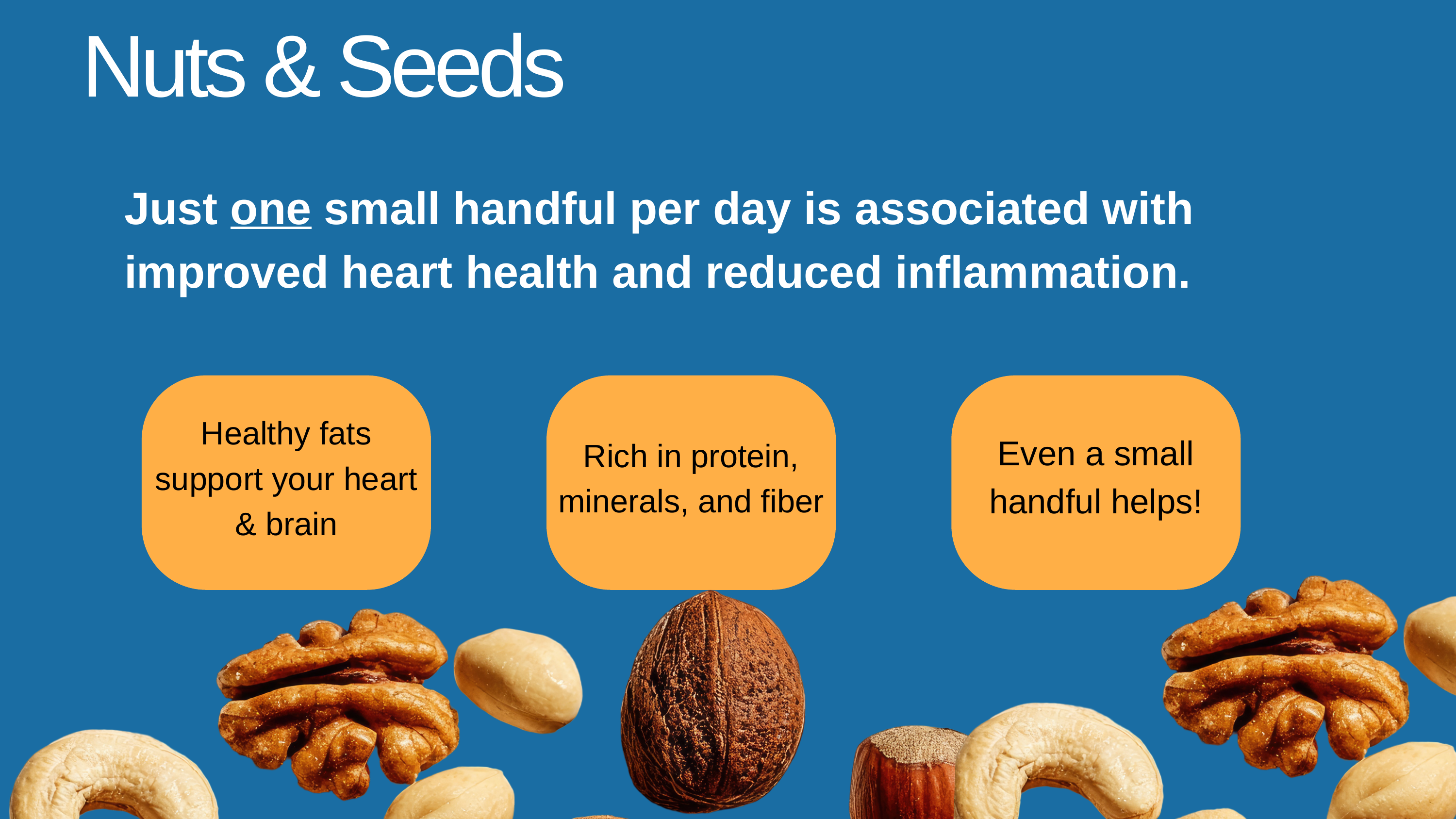

Nuts & Seeds
Just one small handful per day is associated with improved heart health and reduced inflammation.

Healthy fats support your heart & brain​

Rich in protein, minerals, and fiber

Even a small handful helps!